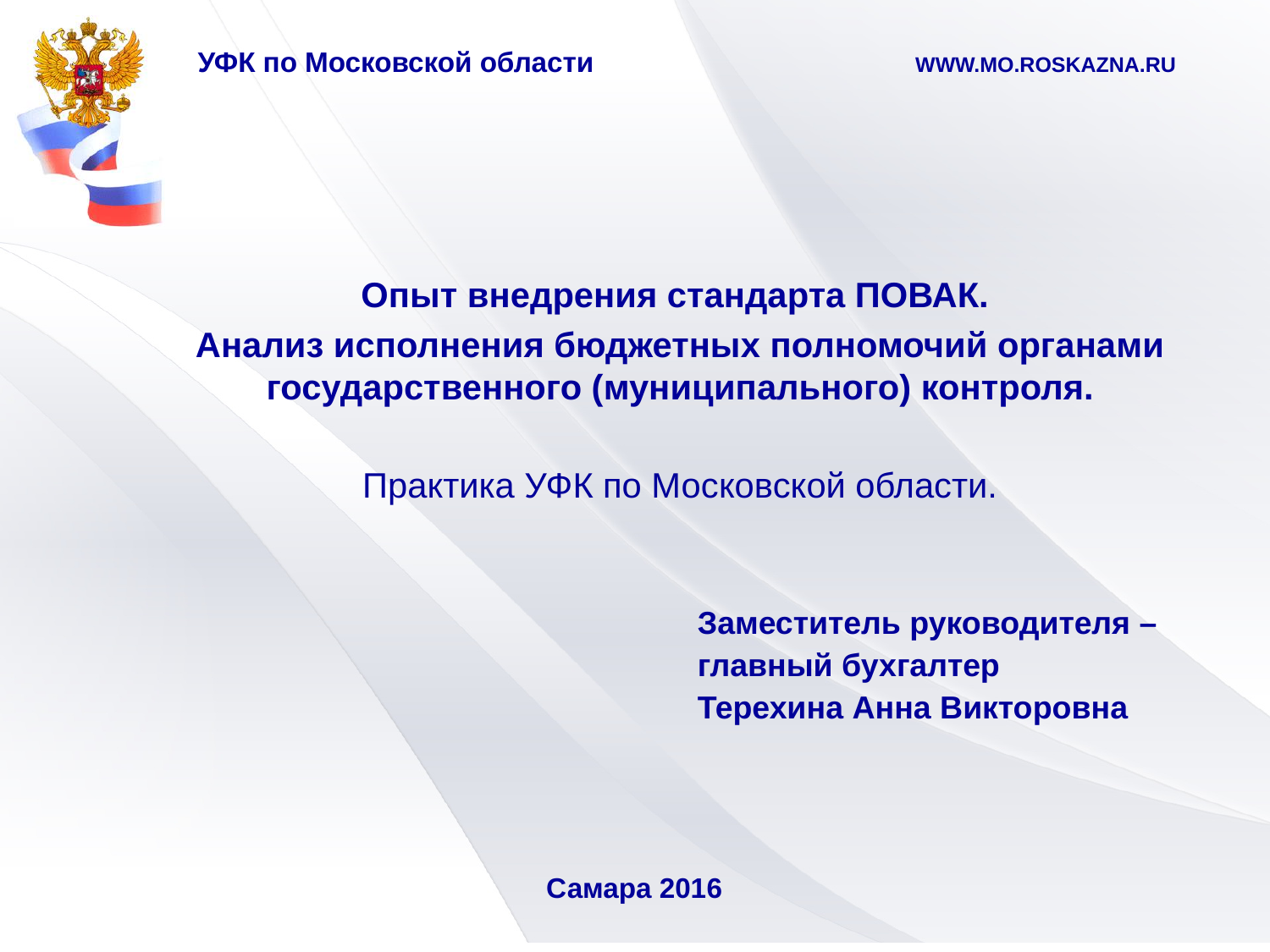

# УФК по Московской области                                         WWW.MO.ROSKAZNA.RU
Опыт внедрения стандарта ПОВАК.
Анализ исполнения бюджетных полномочий органами государственного (муниципального) контроля.

Практика УФК по Московской области.
Заместитель руководителя –
главный бухгалтер
Терехина Анна Викторовна

          Самара 2016